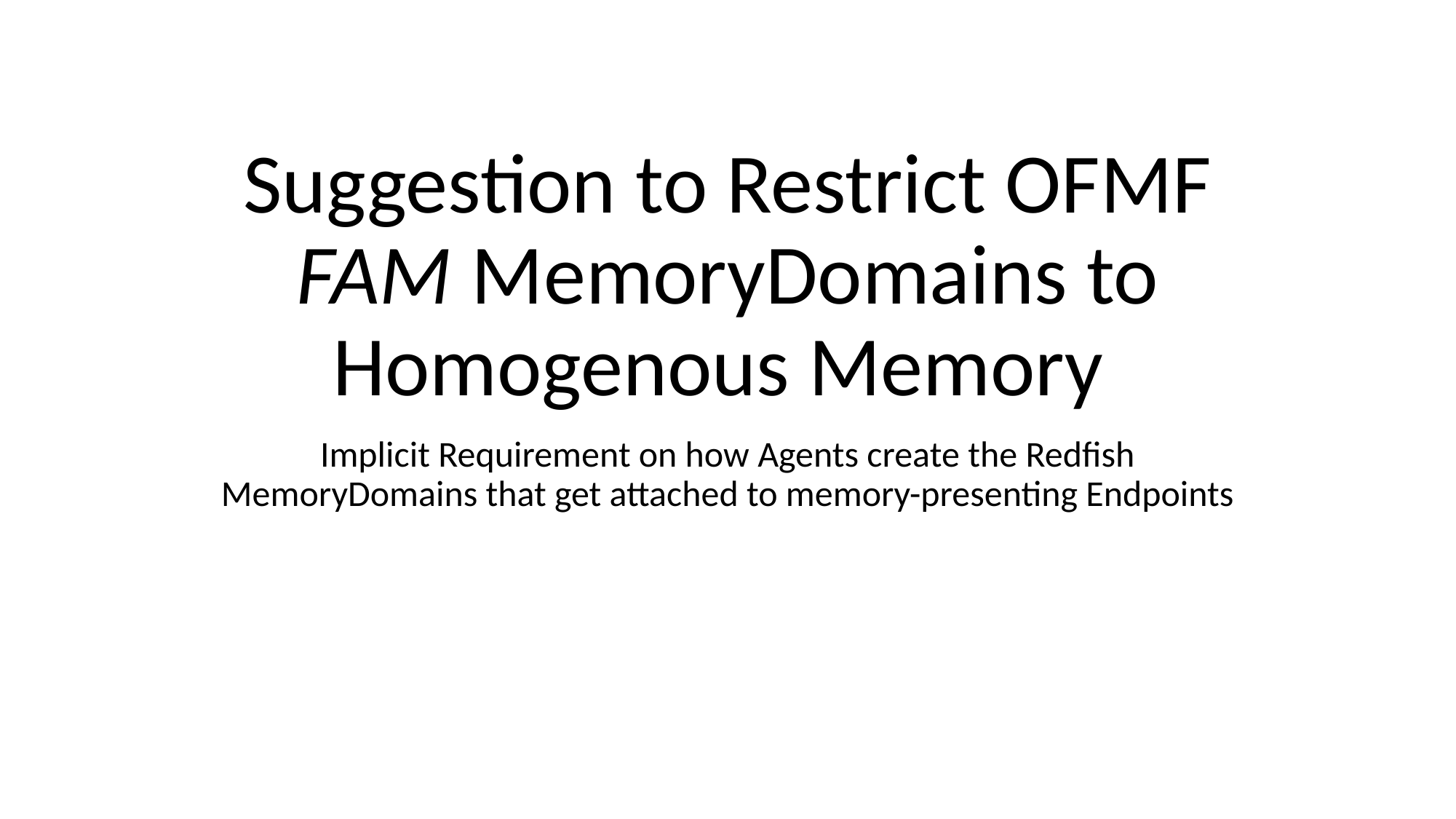

# Suggestion to Restrict OFMF FAM MemoryDomains to Homogenous Memory
Implicit Requirement on how Agents create the Redfish MemoryDomains that get attached to memory-presenting Endpoints